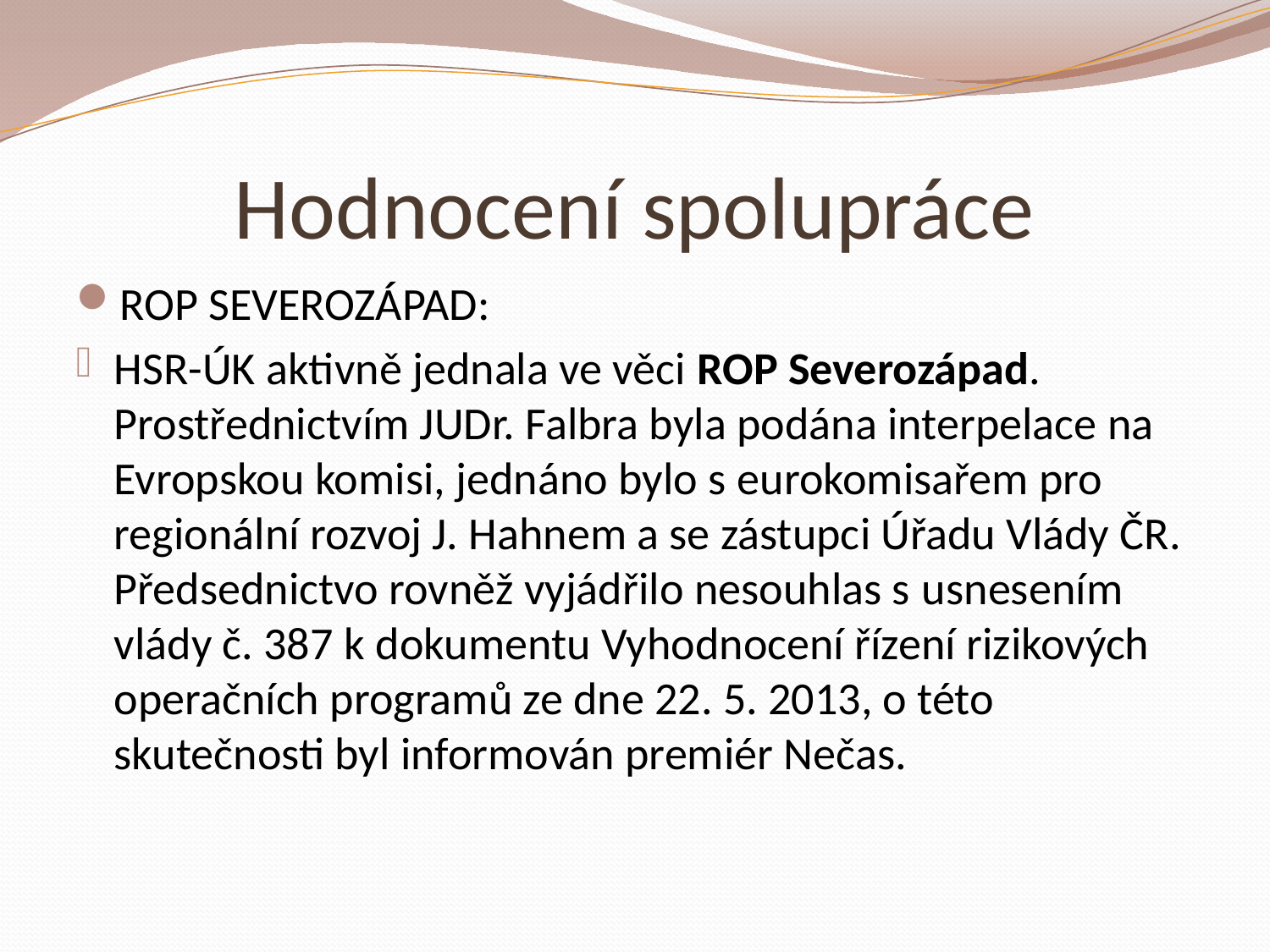

# Hodnocení spolupráce
ROP SEVEROZÁPAD:
HSR-ÚK aktivně jednala ve věci ROP Severozápad. Prostřednictvím JUDr. Falbra byla podána interpelace na Evropskou komisi, jednáno bylo s eurokomisařem pro regionální rozvoj J. Hahnem a se zástupci Úřadu Vlády ČR. Předsednictvo rovněž vyjádřilo nesouhlas s usnesením vlády č. 387 k dokumentu Vyhodnocení řízení rizikových operačních programů ze dne 22. 5. 2013, o této skutečnosti byl informován premiér Nečas.